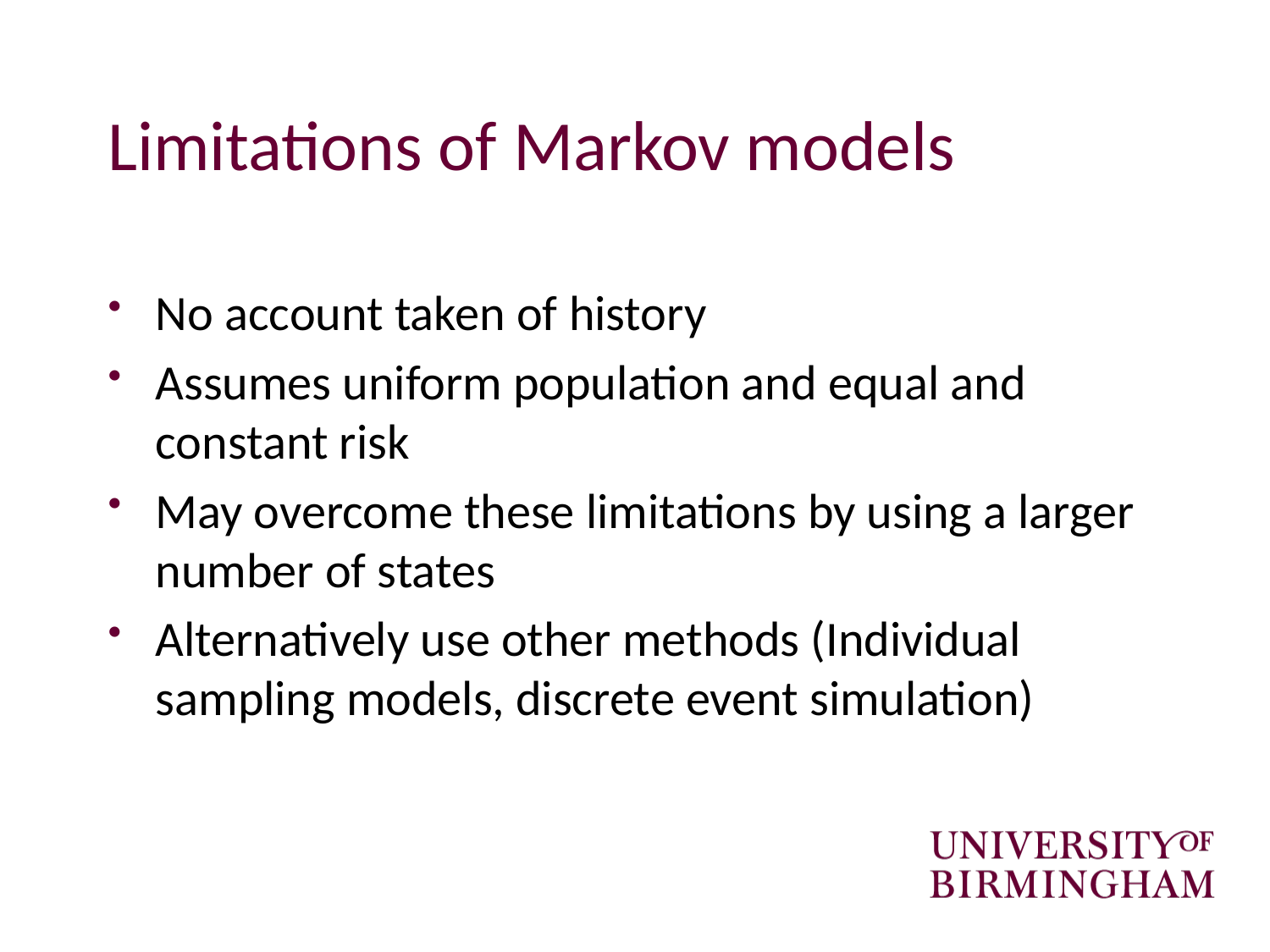

# Limitations of Markov models
No account taken of history
Assumes uniform population and equal and constant risk
May overcome these limitations by using a larger number of states
Alternatively use other methods (Individual sampling models, discrete event simulation)